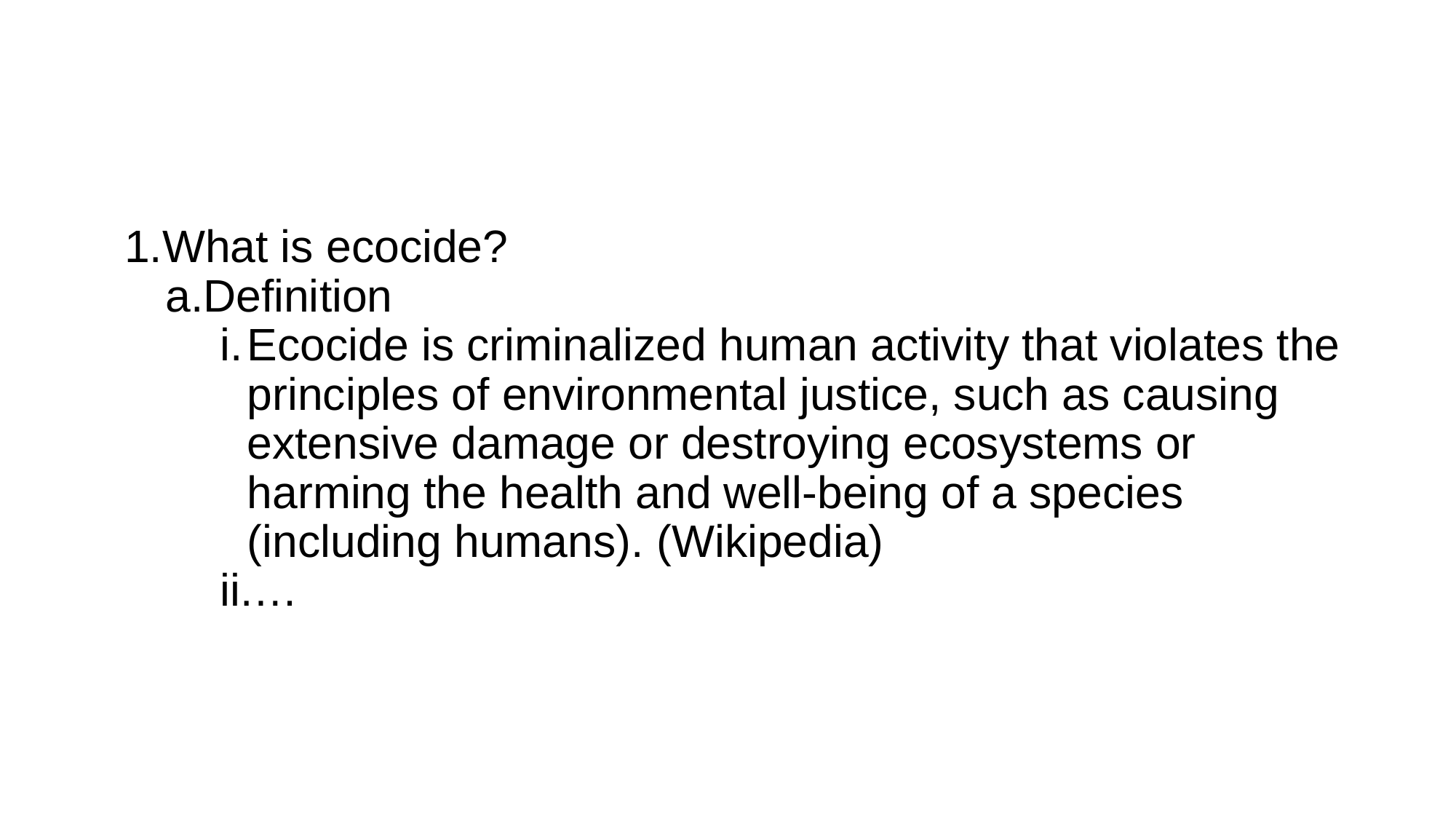

What is ecocide?
Definition
Ecocide is criminalized human activity that violates the principles of environmental justice, such as causing extensive damage or destroying ecosystems or harming the health and well-being of a species (including humans). (Wikipedia)
…